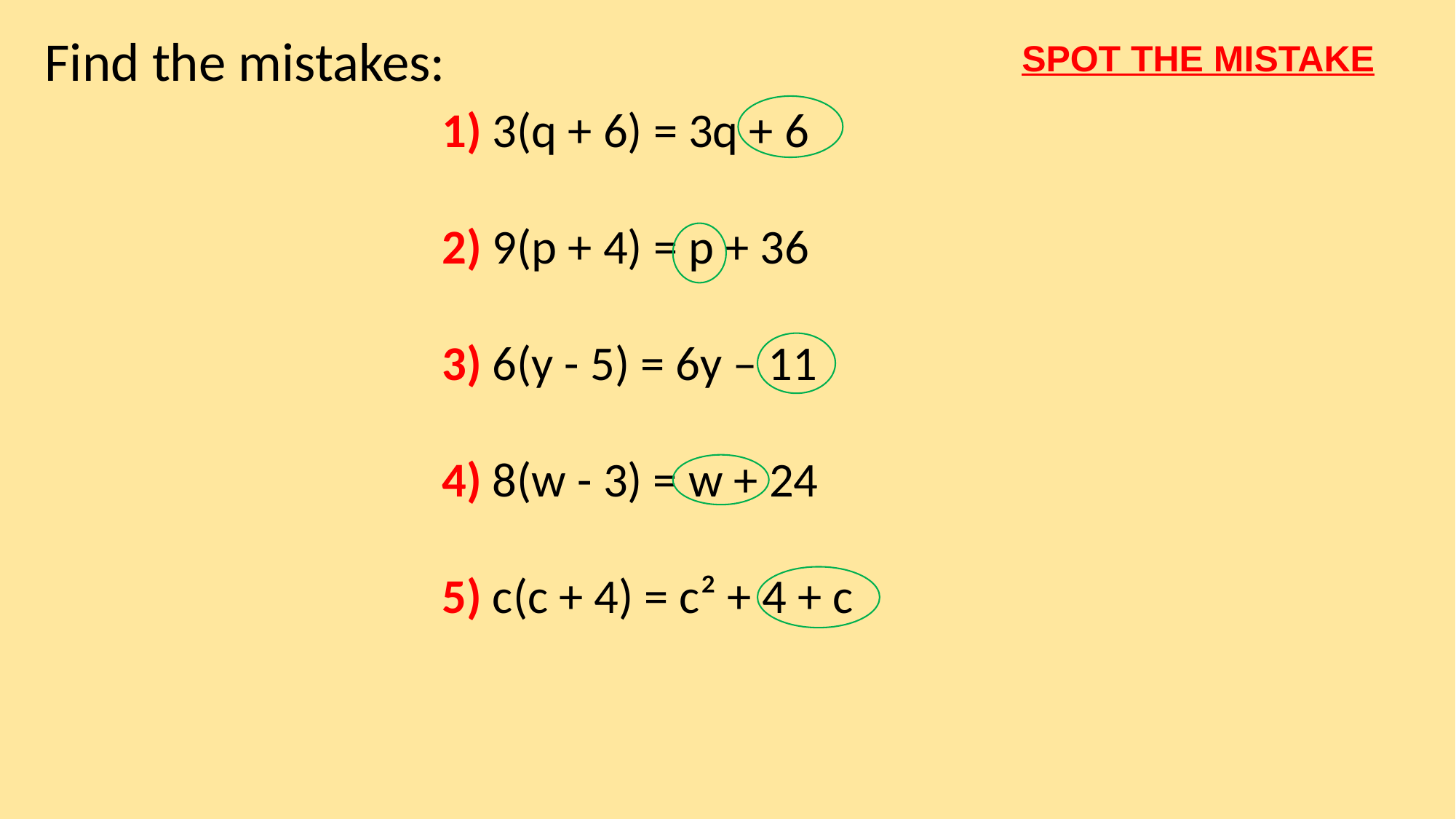

Find the mistakes:
SPOT THE MISTAKE
1) 3(q + 6) = 3q + 6

2) 9(p + 4) = p + 36

3) 6(y - 5) = 6y – 11

4) 8(w - 3) = w + 24

5) c(c + 4) = c² + 4 + c